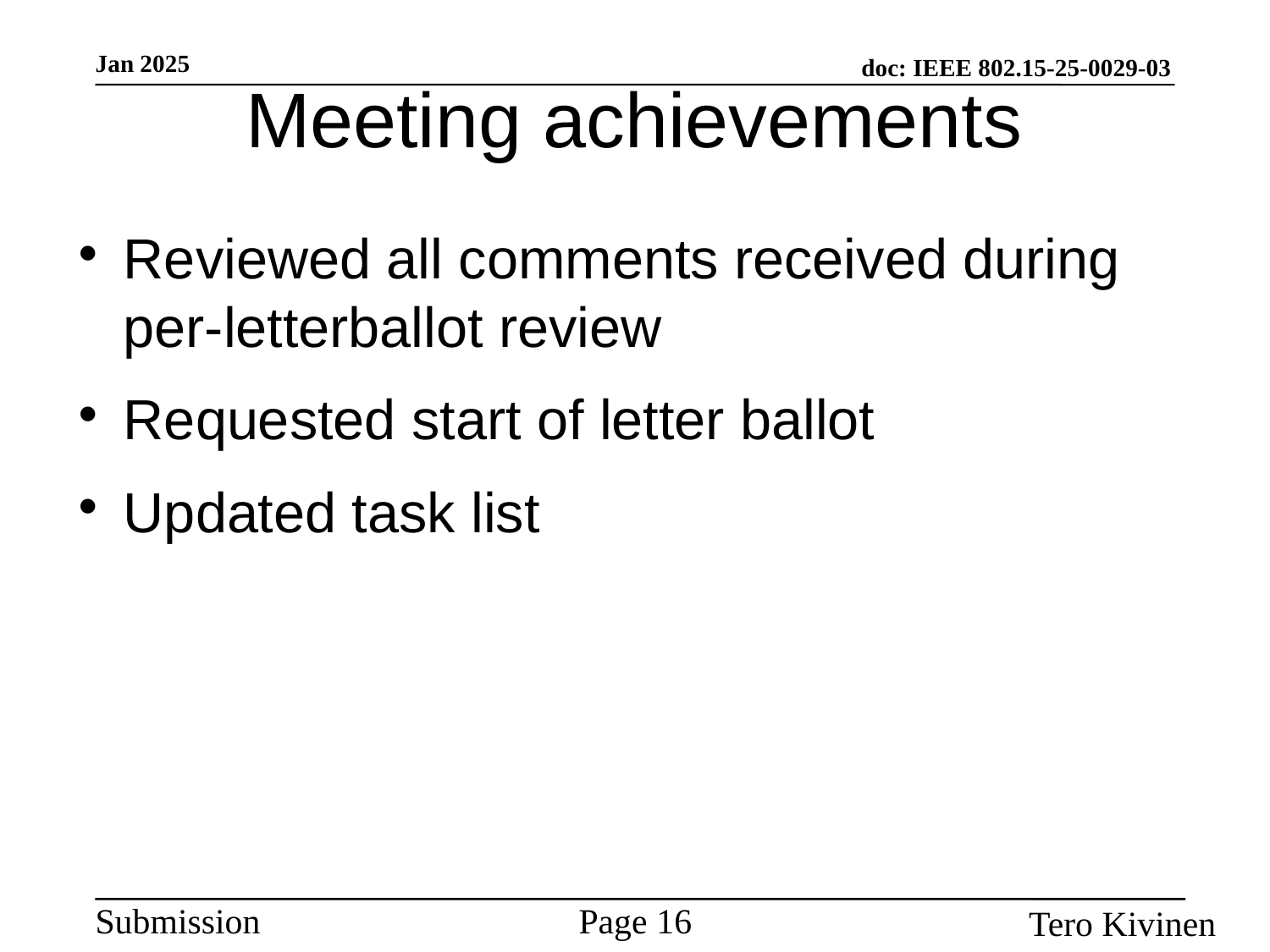

Meeting achievements
#

Reviewed all comments received during per-letterballot review
Requested start of letter ballot
Updated task list